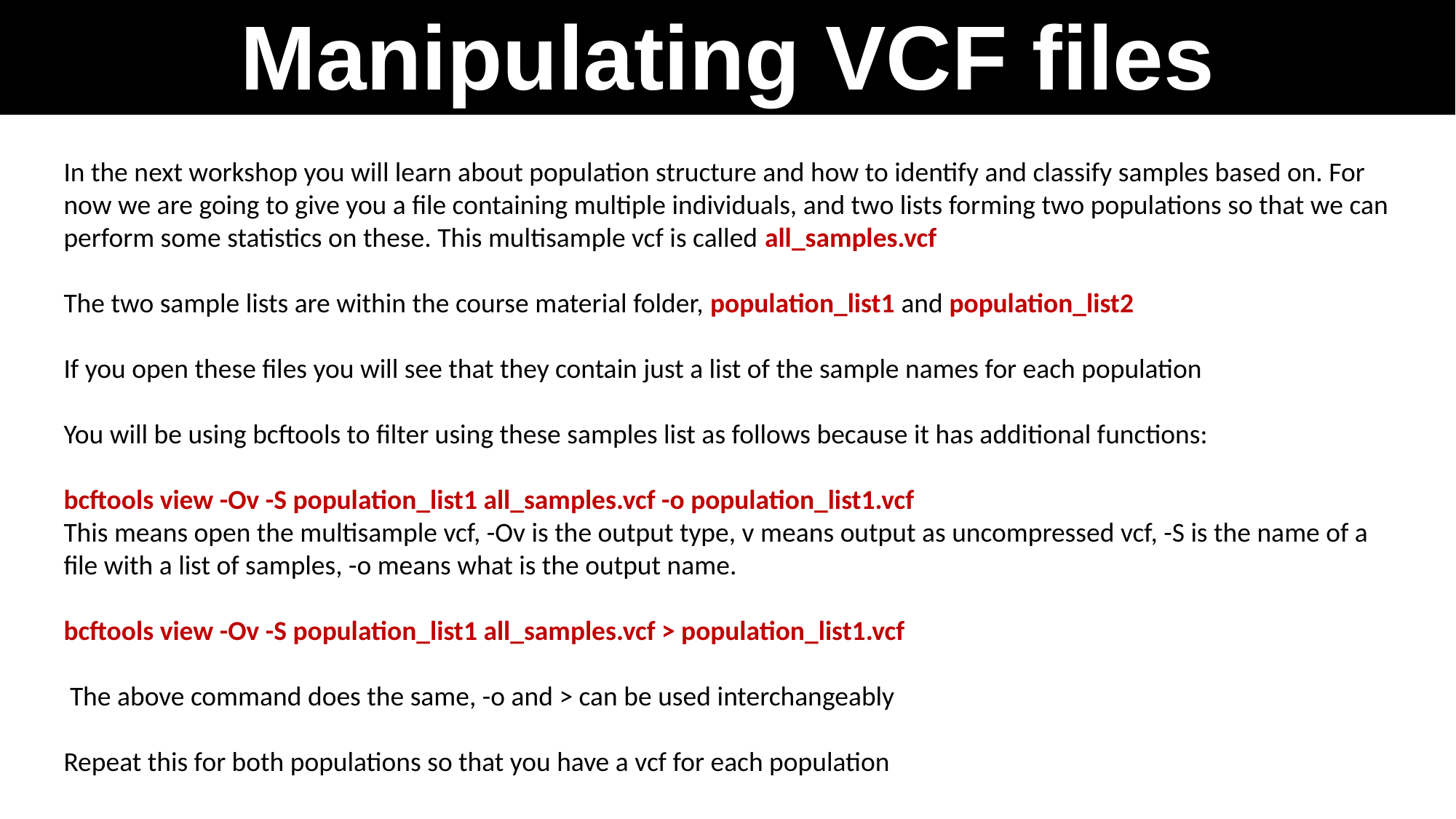

# Manipulating VCF files
In the next workshop you will learn about population structure and how to identify and classify samples based on. For now we are going to give you a file containing multiple individuals, and two lists forming two populations so that we can perform some statistics on these. This multisample vcf is called all_samples.vcf

The two sample lists are within the course material folder, population_list1 and population_list2

If you open these files you will see that they contain just a list of the sample names for each population

You will be using bcftools to filter using these samples list as follows because it has additional functions:

bcftools view -Ov -S population_list1 all_samples.vcf -o population_list1.vcf
This means open the multisample vcf, -Ov is the output type, v means output as uncompressed vcf, -S is the name of a file with a list of samples, -o means what is the output name.

bcftools view -Ov -S population_list1 all_samples.vcf > population_list1.vcf

 The above command does the same, -o and > can be used interchangeably

Repeat this for both populations so that you have a vcf for each population